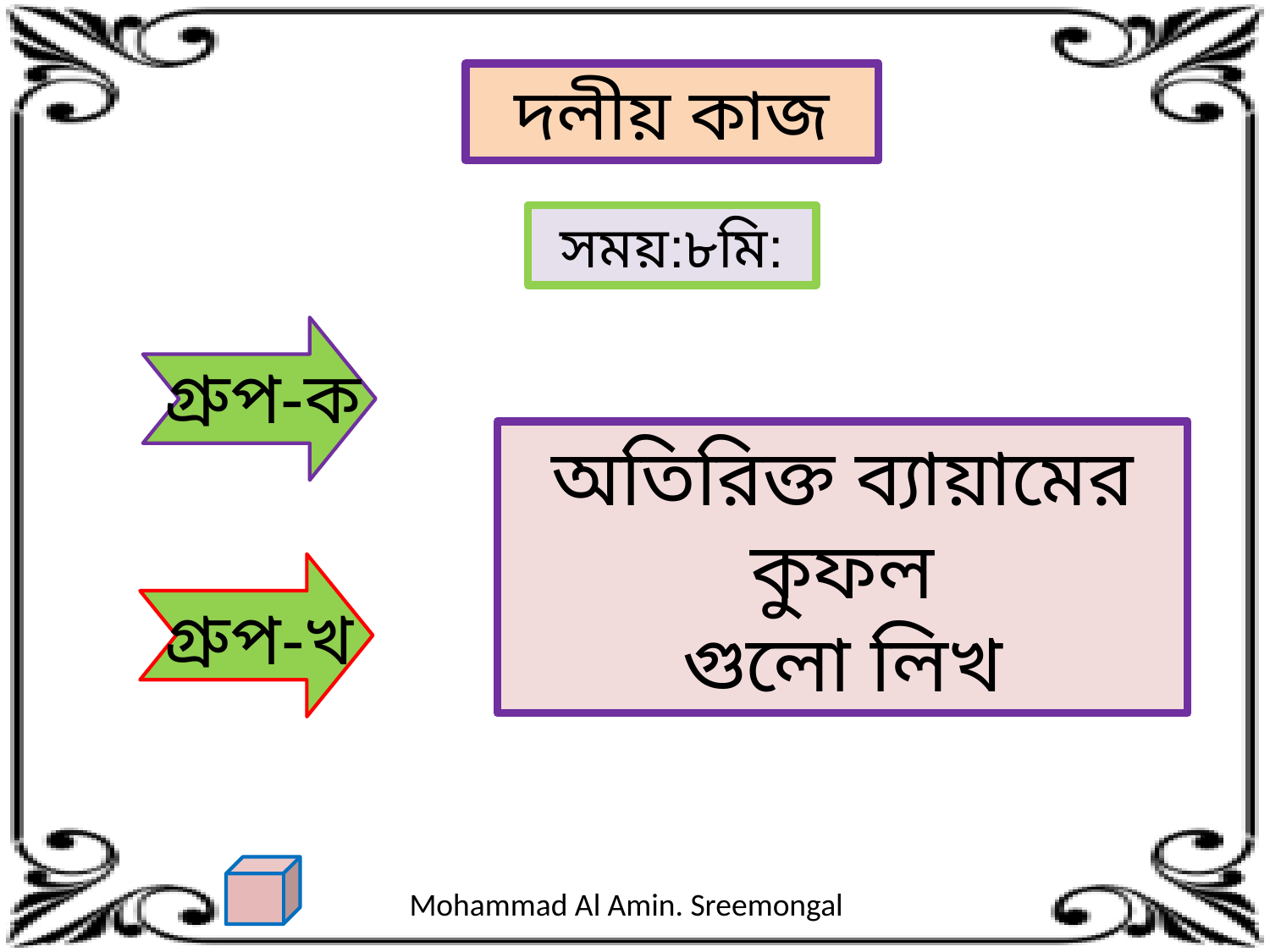

দলীয় কাজ
সময়:৮মি:

গ্রুপ-ক
অতিরিক্ত ব্যায়ামের কুফল
গুলো লিখ

গ্রুপ-খ